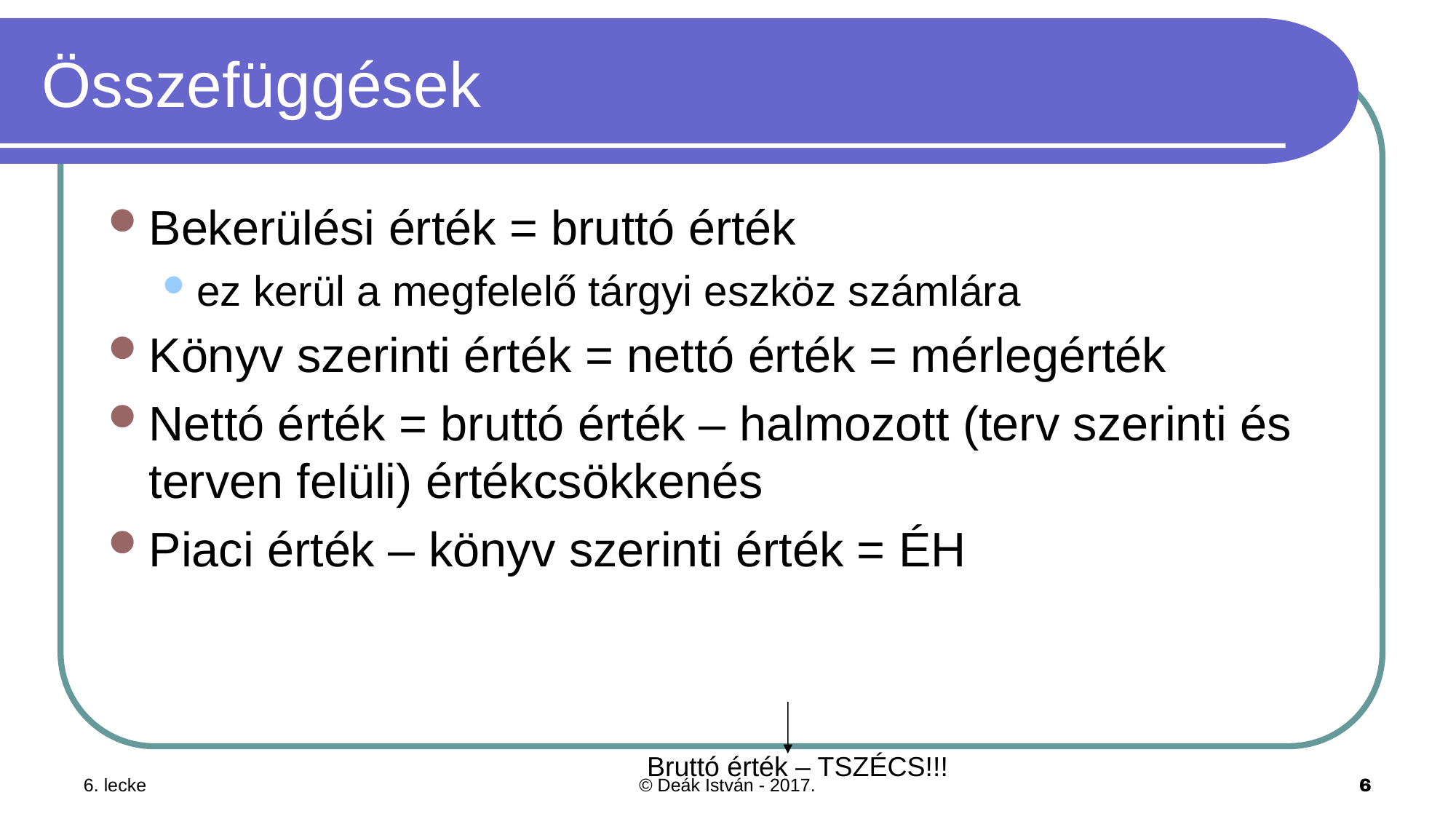

# Összefüggések
Bekerülési érték = bruttó érték
ez kerül a megfelelő tárgyi eszköz számlára
Könyv szerinti érték = nettó érték = mérlegérték
Nettó érték = bruttó érték – halmozott (terv szerinti és terven felüli) értékcsökkenés
Piaci érték – könyv szerinti érték = ÉH

Bruttó érték – TSZÉCS!!!
6. lecke
© Deák István - 2017.
6